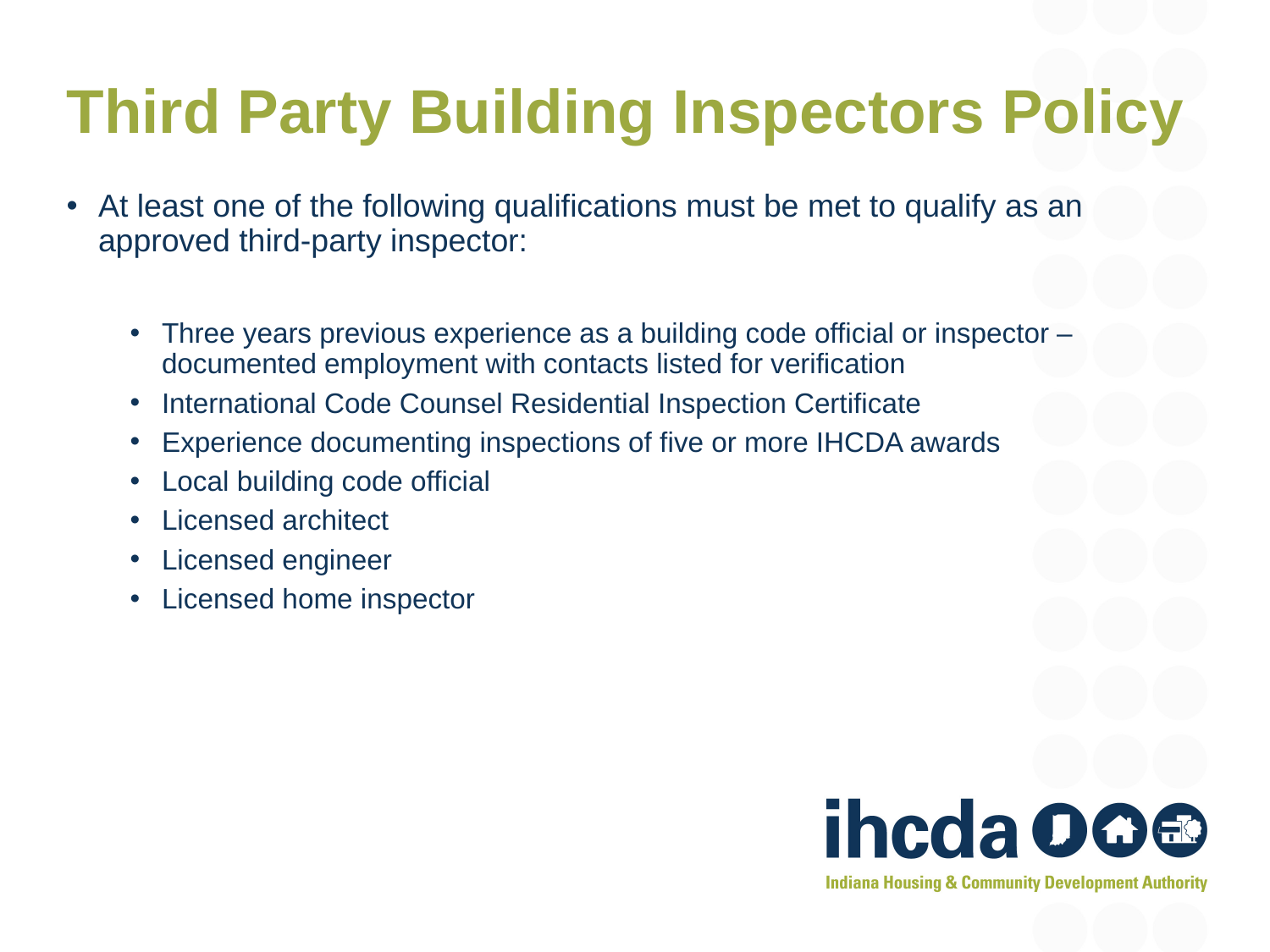

Third Party Building Inspectors Policy
At least one of the following qualifications must be met to qualify as an approved third-party inspector:

Three years previous experience as a building code official or inspector – documented employment with contacts listed for verification
International Code Counsel Residential Inspection Certificate
Experience documenting inspections of five or more IHCDA awards
Local building code official
Licensed architect
Licensed engineer
Licensed home inspector